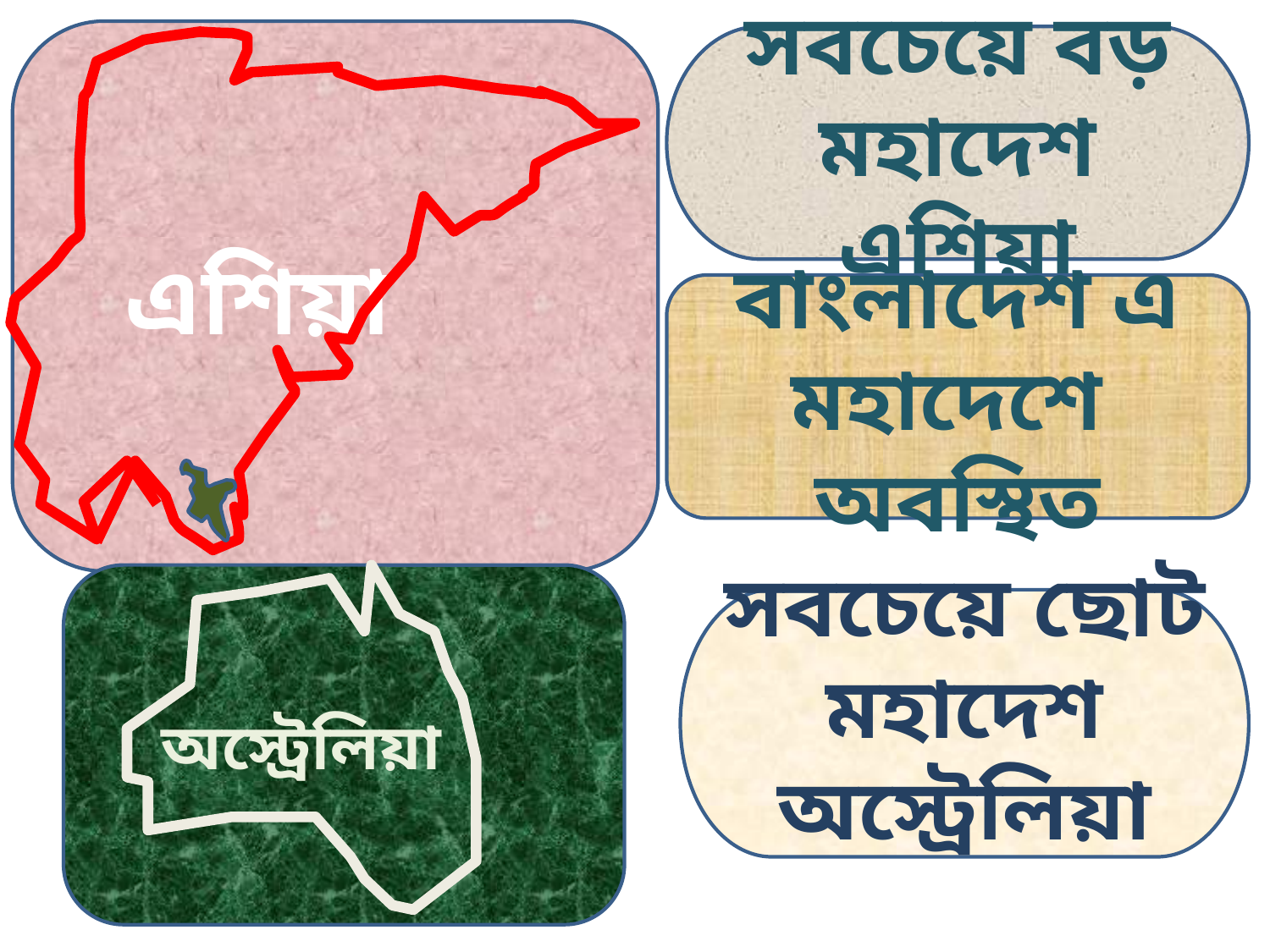

এশিয়া
সবচেয়ে বড় মহাদেশ এশিয়া

বাংলাদেশ এ মহাদেশে  অবস্থিত

সবচেয়ে ছোট মহাদেশ অস্ট্রেলিয়া

অস্ট্রেলিয়া